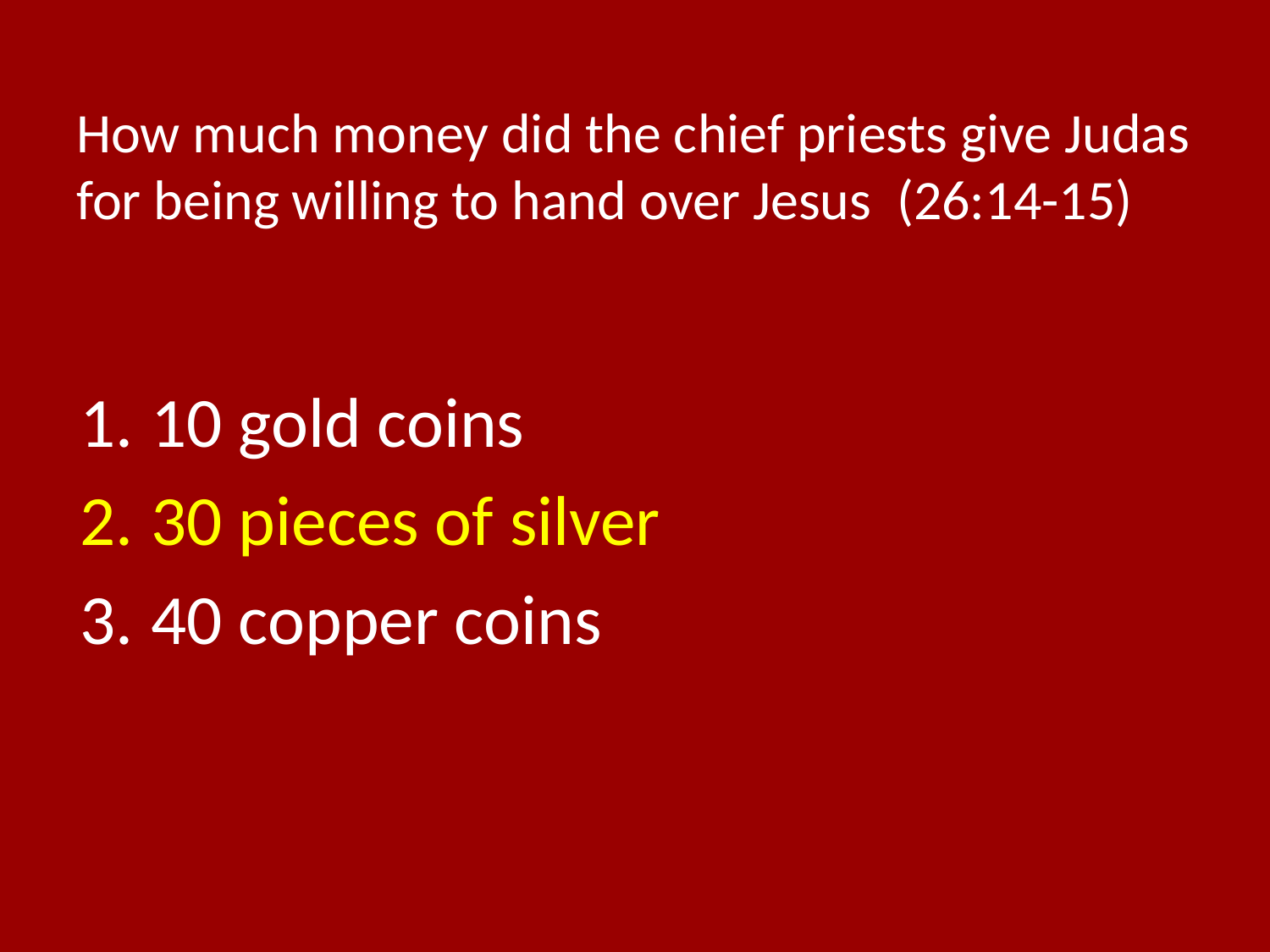

# How much money did the chief priests give Judas for being willing to hand over Jesus  (26:14-15)
10 gold coins
30 pieces of silver
40 copper coins